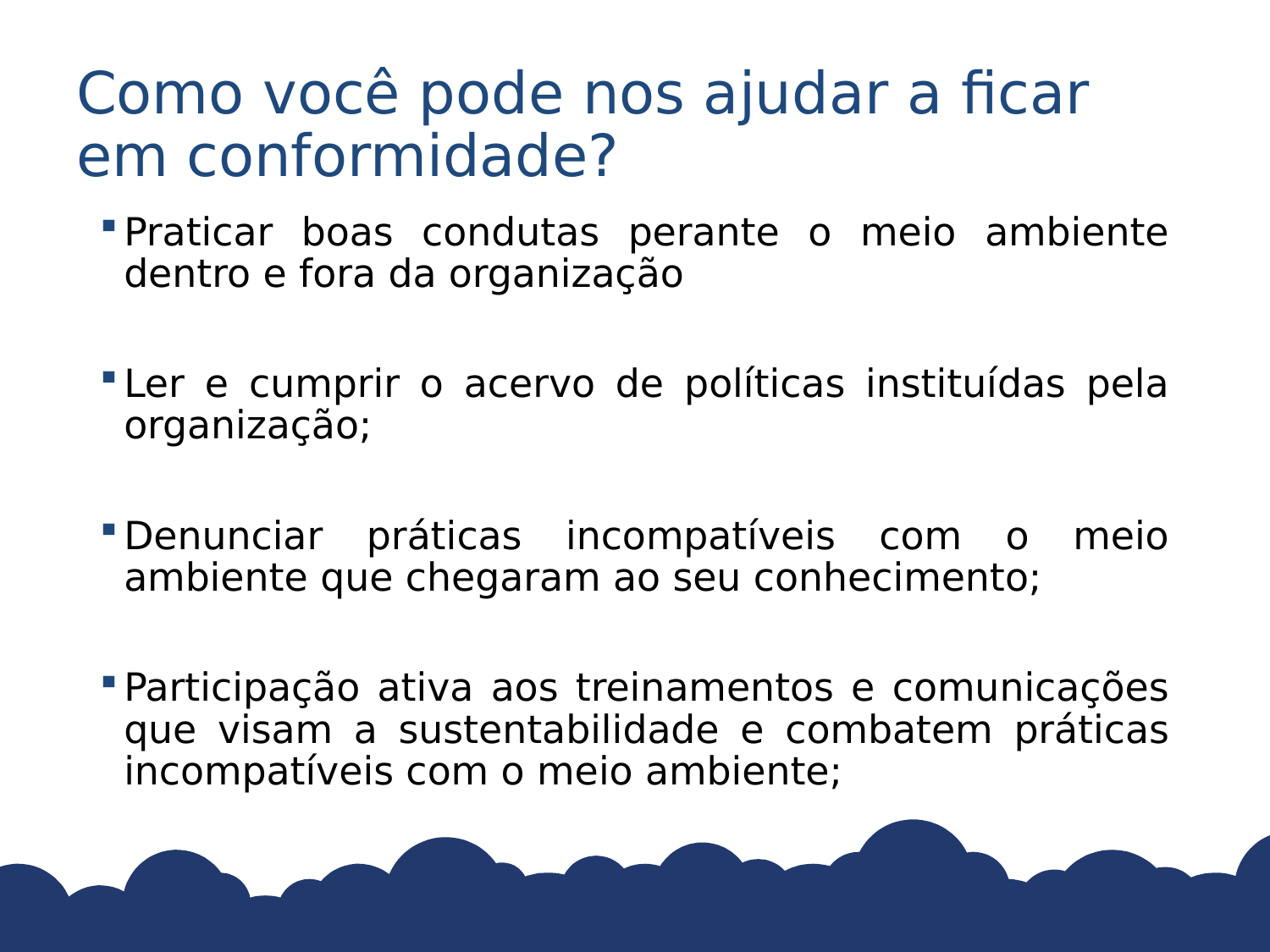

# Como você pode nos ajudar a ficar em conformidade?
Praticar boas condutas perante o meio ambiente dentro e fora da organização

Ler e cumprir o acervo de políticas instituídas pela organização;

Denunciar práticas incompatíveis com o meio ambiente que chegaram ao seu conhecimento;

Participação ativa aos treinamentos e comunicações que visam a sustentabilidade e combatem práticas incompatíveis com o meio ambiente;